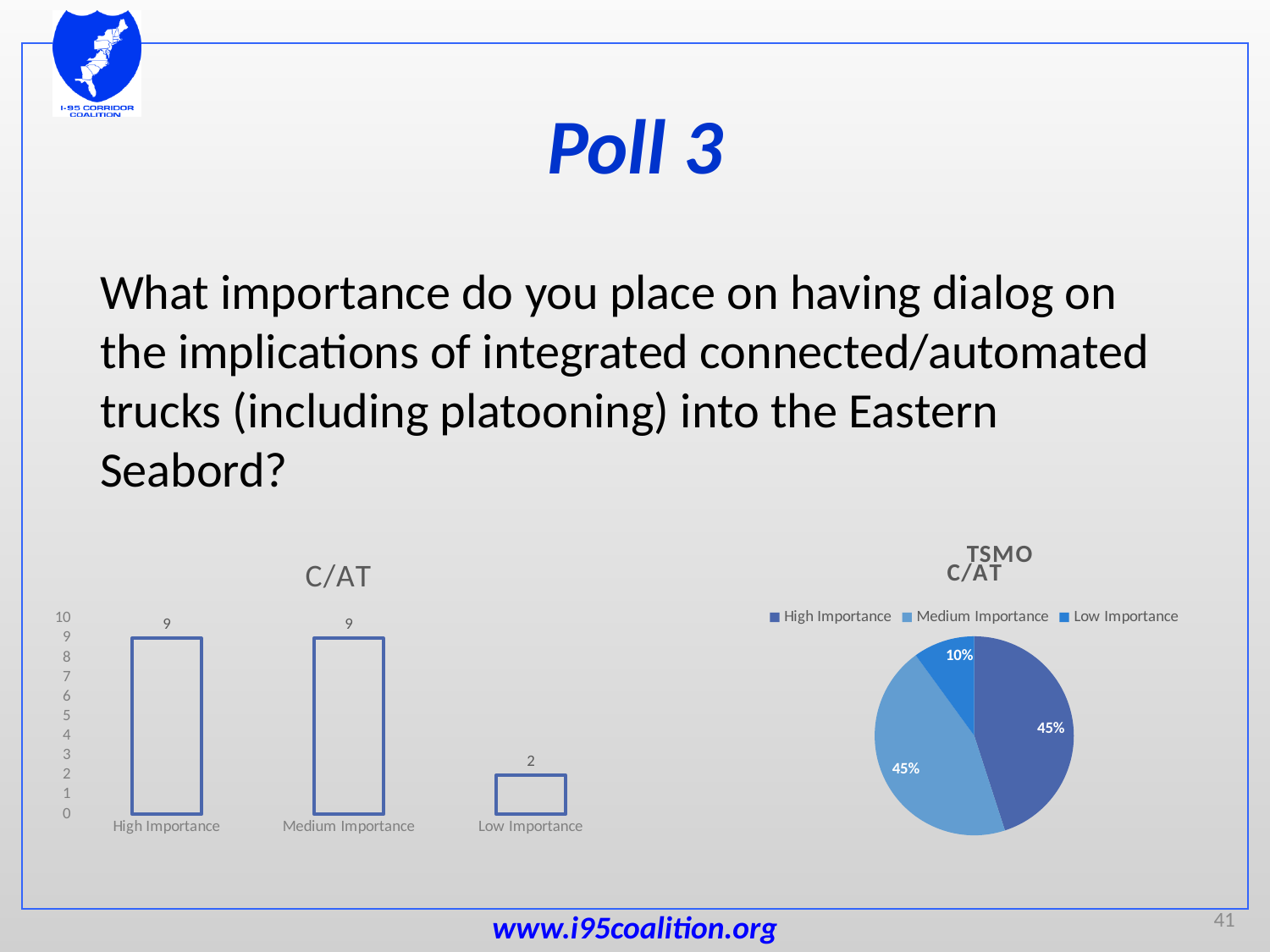

# Poll 3
What importance do you place on having dialog on the implications of integrated connected/automated trucks (including platooning) into the Eastern Seabord?

### Chart

| Category |
|---|

### Chart: TSMO

| Category |
|---|

### Chart: C/AT

| Category | C/AT |
|---|---|
| High Importance | 9.0 |
| Medium Importance | 9.0 |
| Low Importance | 2.0 |

### Chart:

| Category | C/AT |
|---|---|
| High Importance | 9.0 |
| Medium Importance | 9.0 |
| Low Importance | 2.0 |